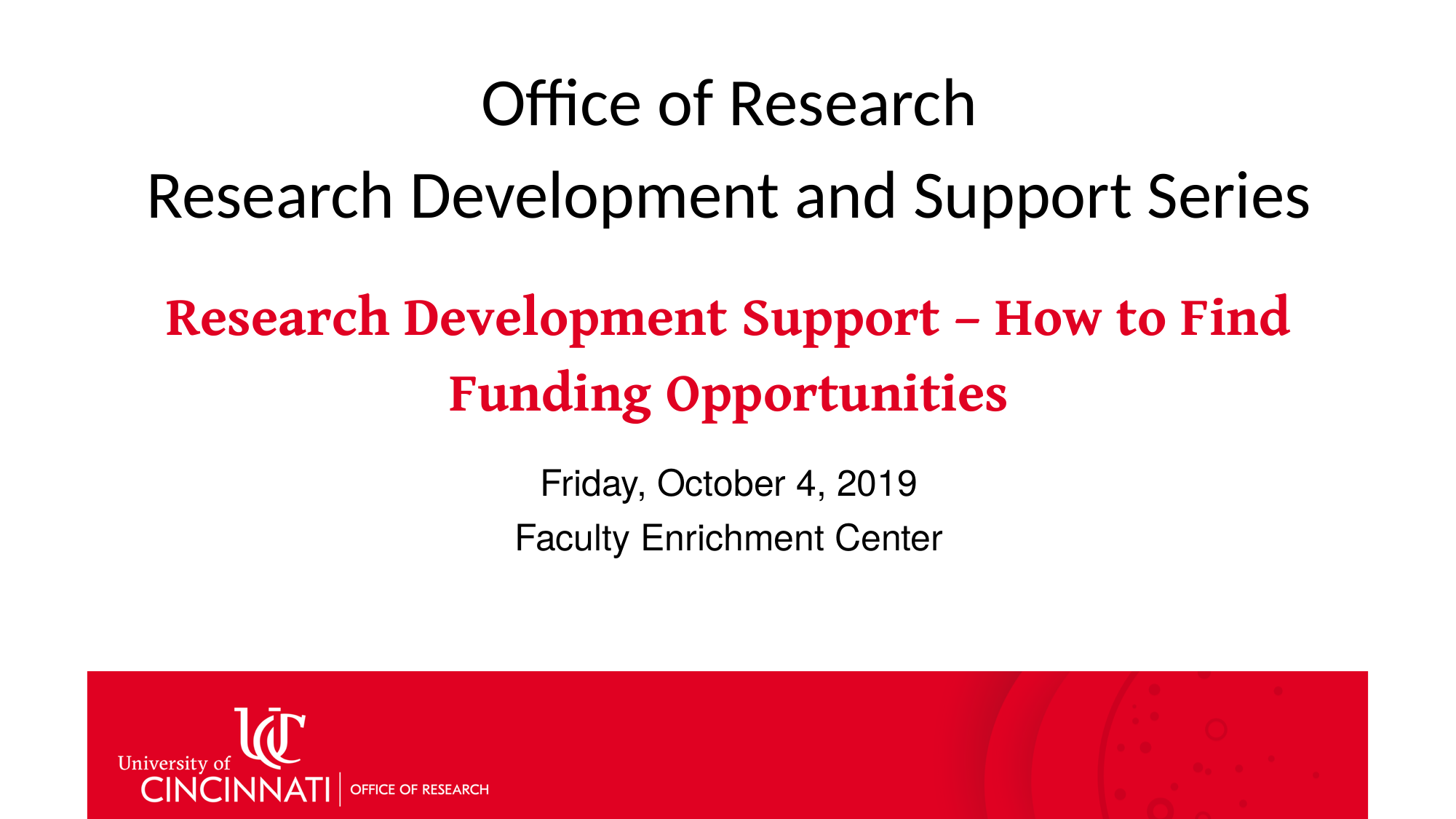

# Office of Research Research Development and Support Series Research Development Support – How to Find Funding Opportunities
Friday, October 4, 2019
Faculty Enrichment Center